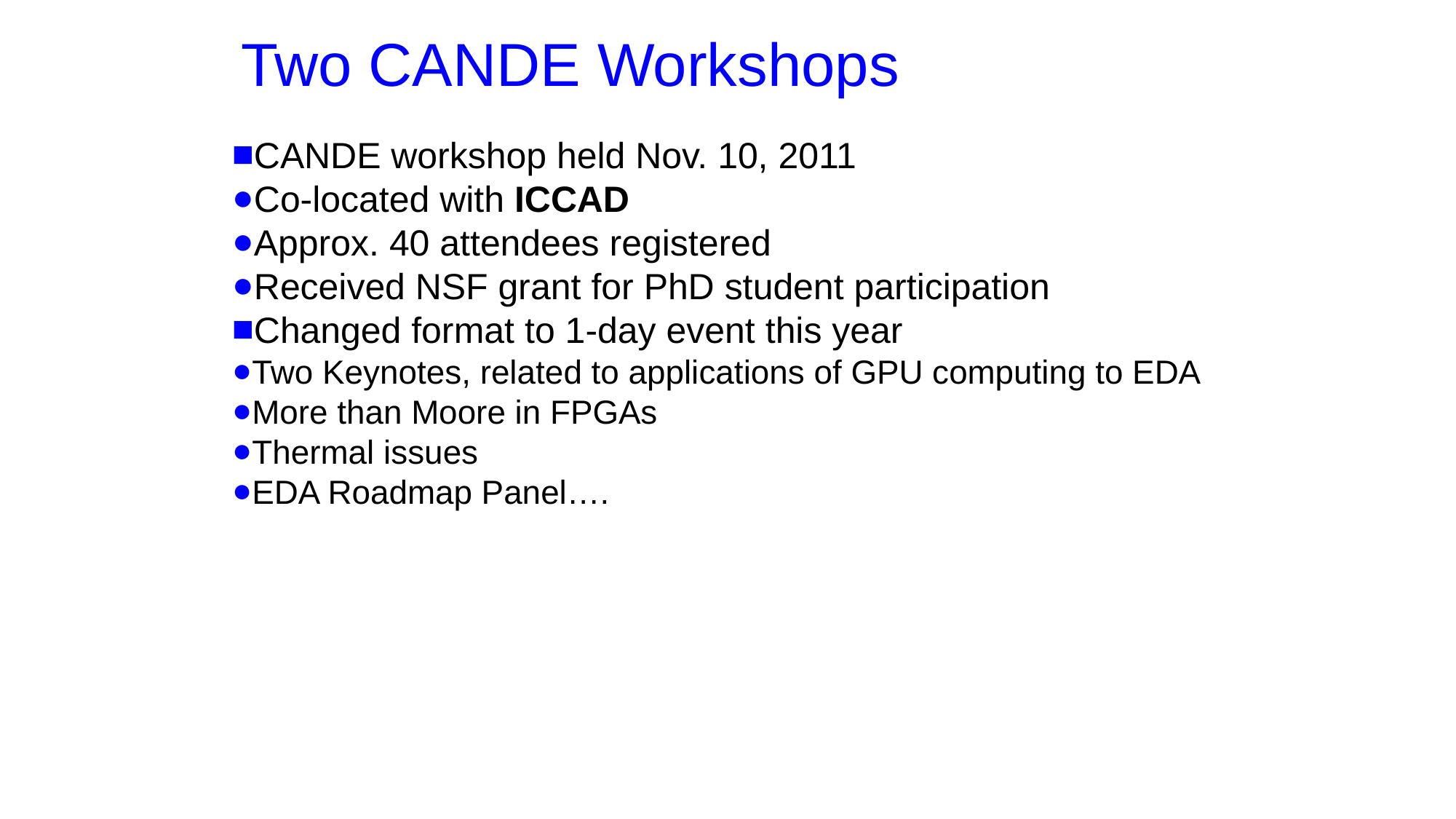

# Two CANDE Workshops
CANDE workshop held Nov. 10, 2011
Co-located with ICCAD
Approx. 40 attendees registered
Received NSF grant for PhD student participation
Changed format to 1-day event this year
Two Keynotes, related to applications of GPU computing to EDA
More than Moore in FPGAs
Thermal issues
EDA Roadmap Panel….